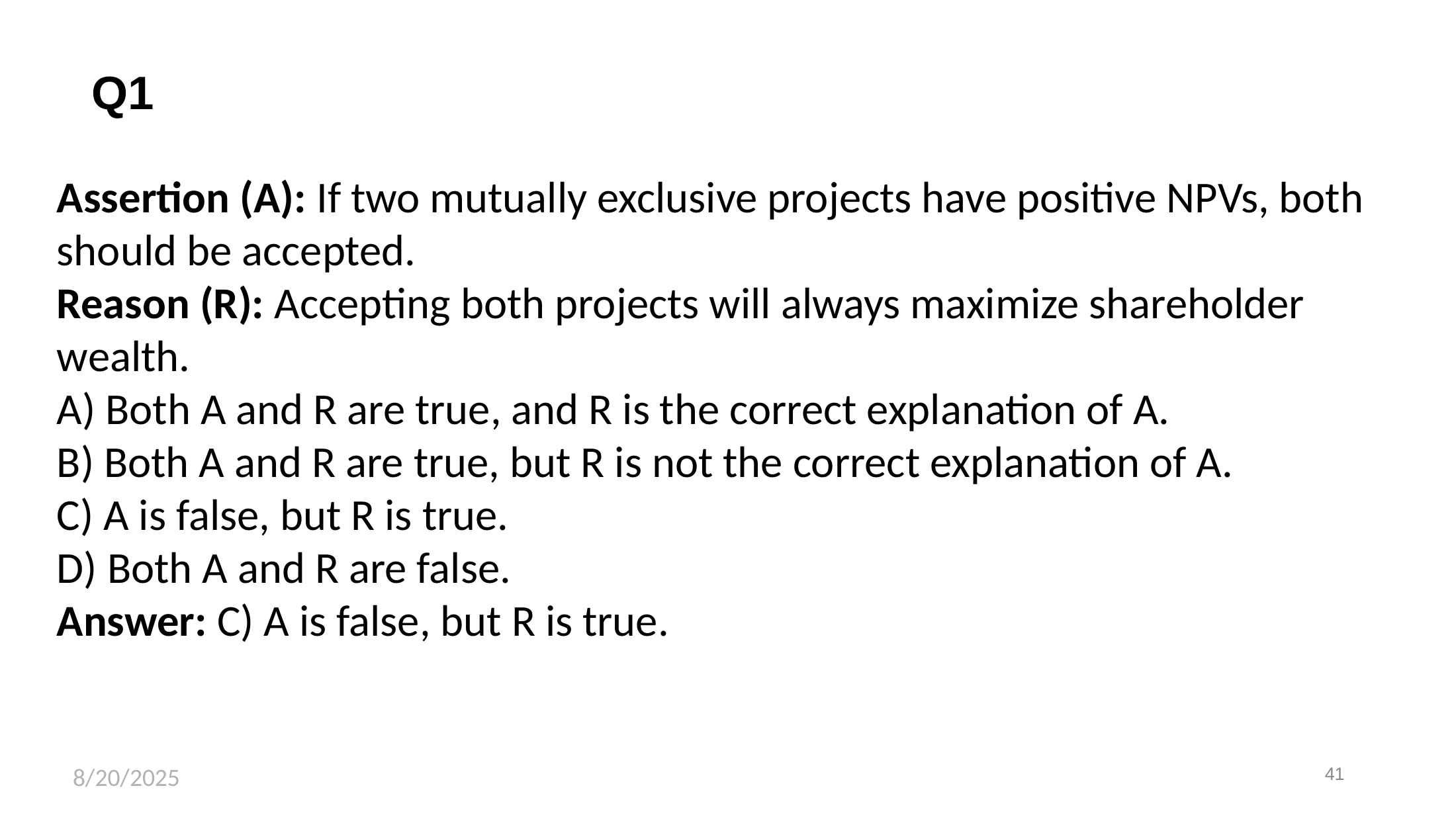

# Q1
Assertion (A): If two mutually exclusive projects have positive NPVs, both should be accepted.
Reason (R): Accepting both projects will always maximize shareholder wealth.
A) Both A and R are true, and R is the correct explanation of A.
B) Both A and R are true, but R is not the correct explanation of A.
C) A is false, but R is true.
D) Both A and R are false.
Answer: C) A is false, but R is true.

8/20/2025
41